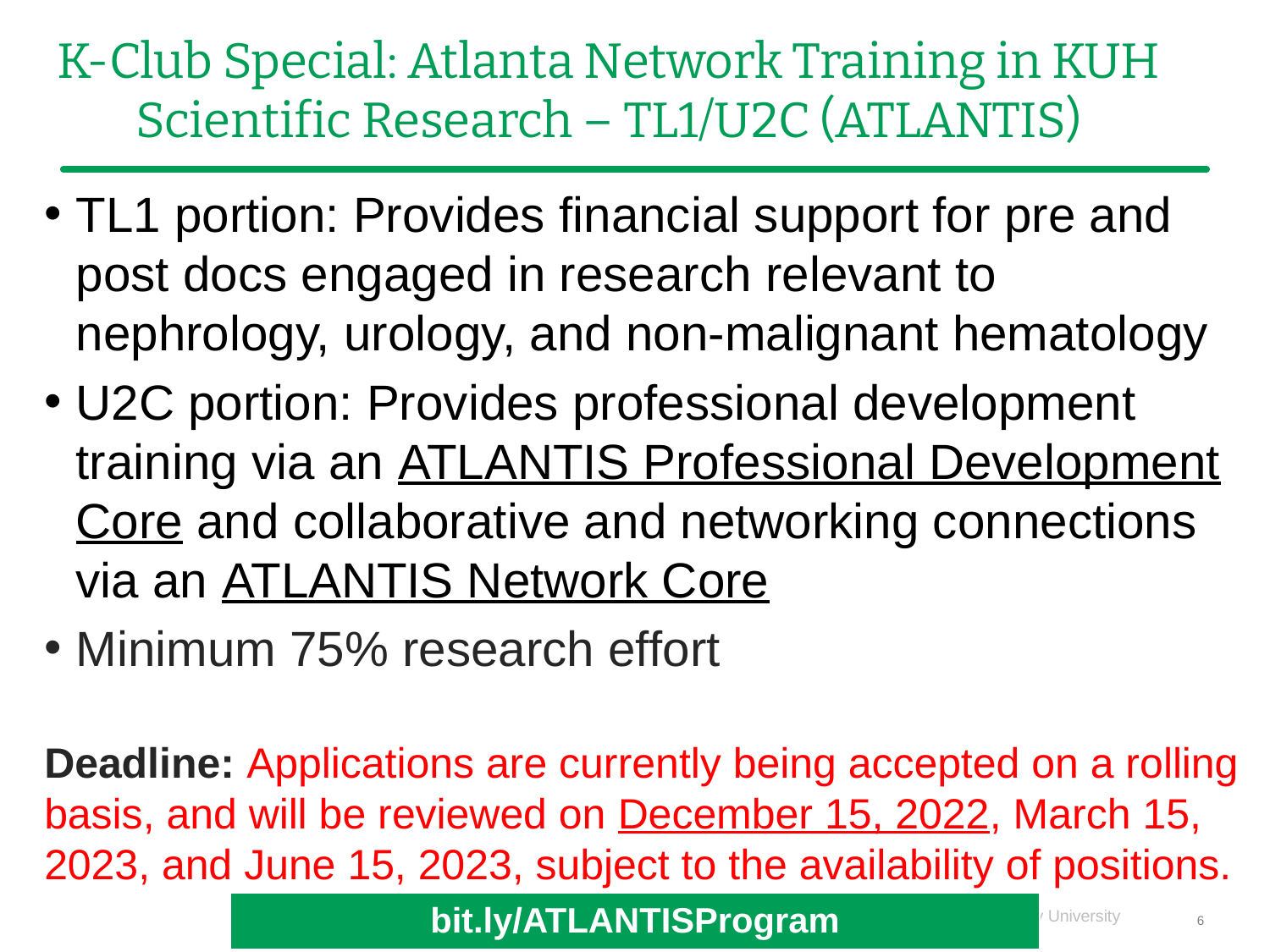

# K-Club Special: Atlanta Network Training in KUH Scientific Research – TL1/U2C (ATLANTIS)
TL1 portion: Provides financial support for pre and post docs engaged in research relevant to nephrology, urology, and non-malignant hematology
U2C portion: Provides professional development training via an ATLANTIS Professional Development Core and collaborative and networking connections via an ATLANTIS Network Core
Minimum 75% research effort
Deadline: Applications are currently being accepted on a rolling basis, and will be reviewed on December 15, 2022, March 15, 2023, and June 15, 2023, subject to the availability of positions.
6
| bit.ly/ATLANTISProgram |
| --- |